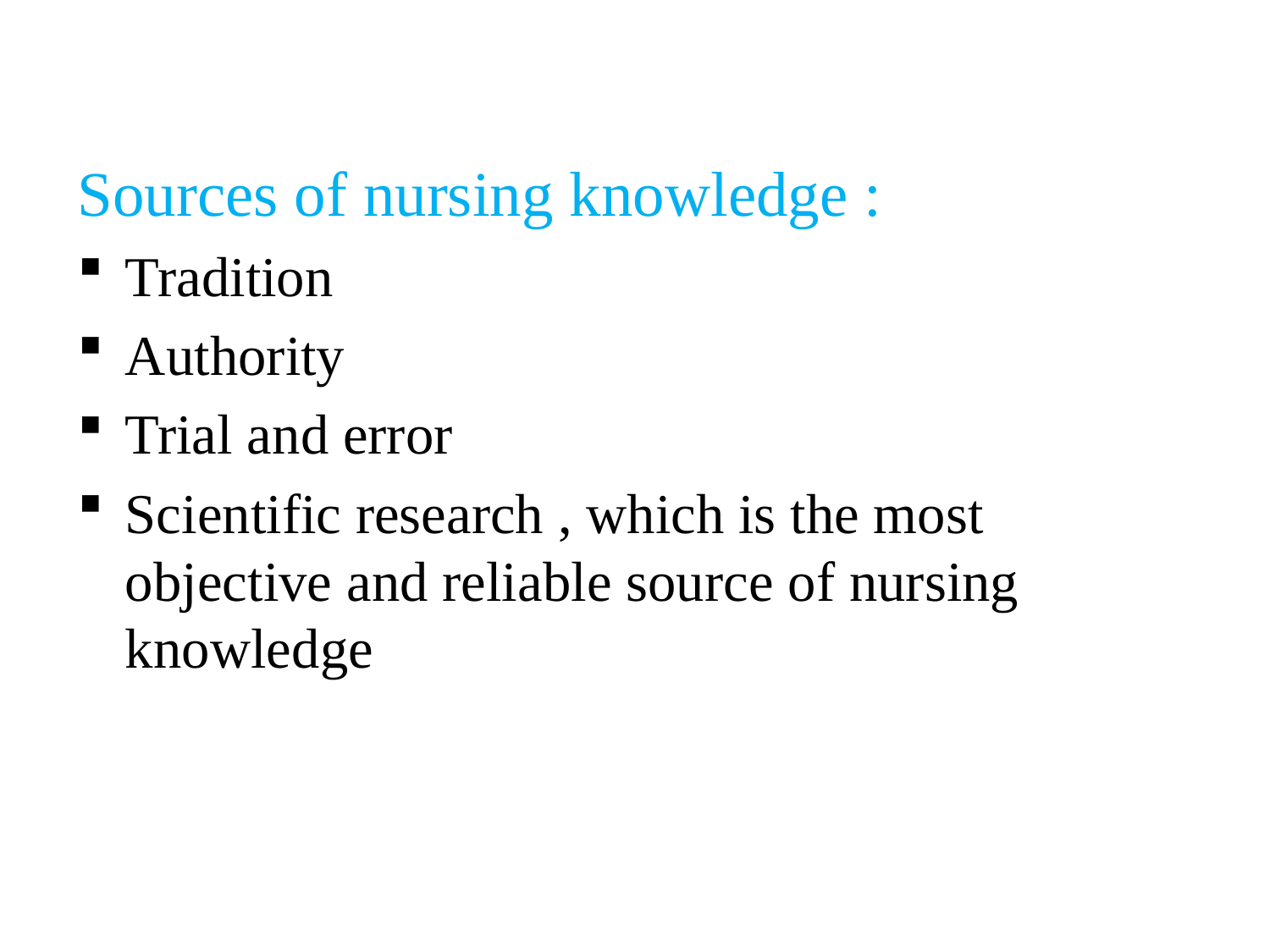

Sources of nursing knowledge :
Tradition
Authority
Trial and error
Scientific research , which is the most objective and reliable source of nursing knowledge